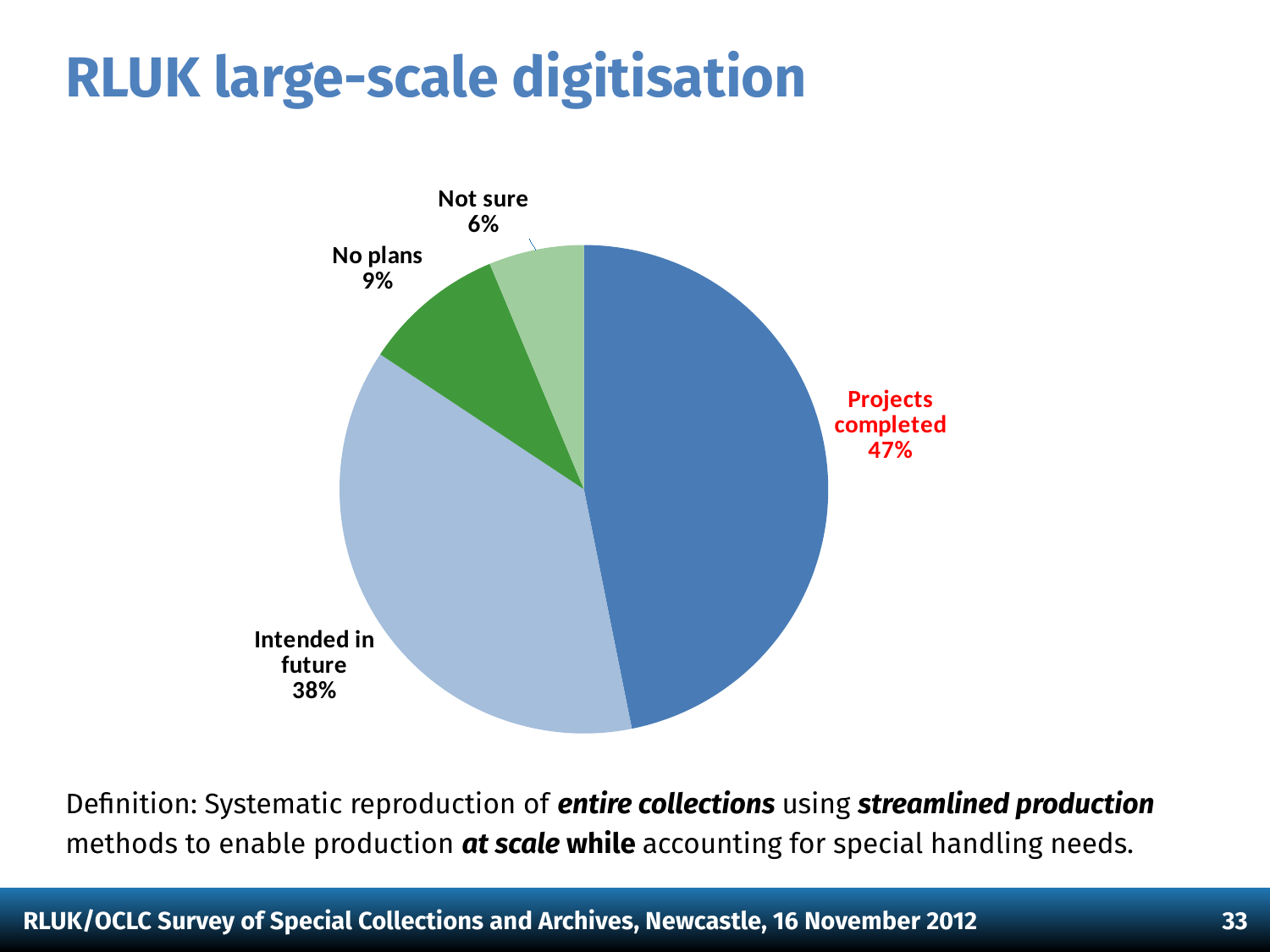

RLUK large-scale digitisation

### Chart

| Category |  |
|---|---|
| Projects completed | 0.469 |
| Intended in future | 0.375 |
| No plans | 0.094 |
| Not sure | 0.063 |
Definition: Systematic reproduction of entire collections using streamlined production methods to enable production at scale while accounting for special handling needs.